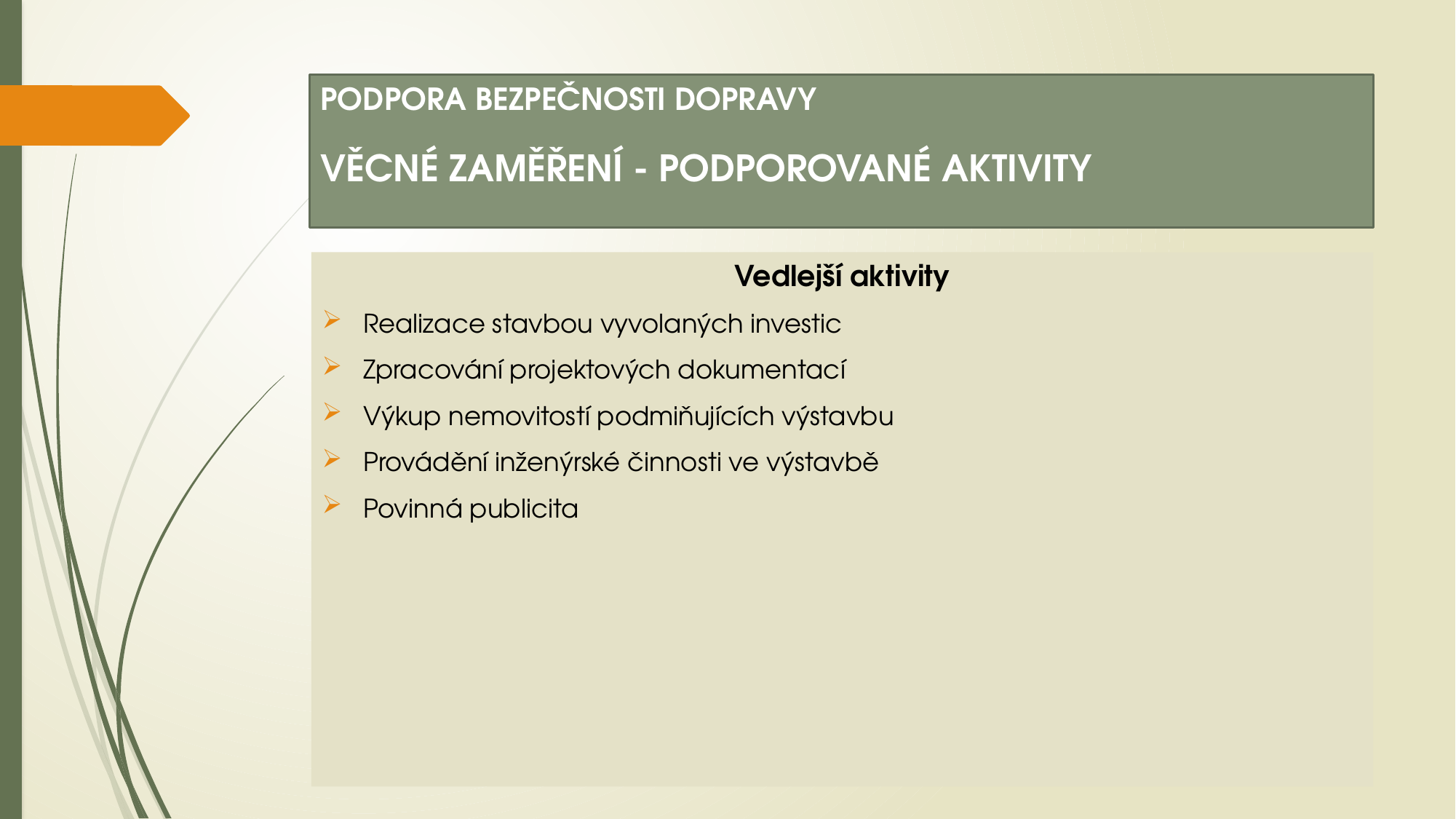

# Podpora bezpečnosti dopravy Věcné zaměření - Podporované aktivity
Vedlejší aktivity
Realizace stavbou vyvolaných investic
Zpracování projektových dokumentací
Výkup nemovitostí podmiňujících výstavbu
Provádění inženýrské činnosti ve výstavbě
Povinná publicita